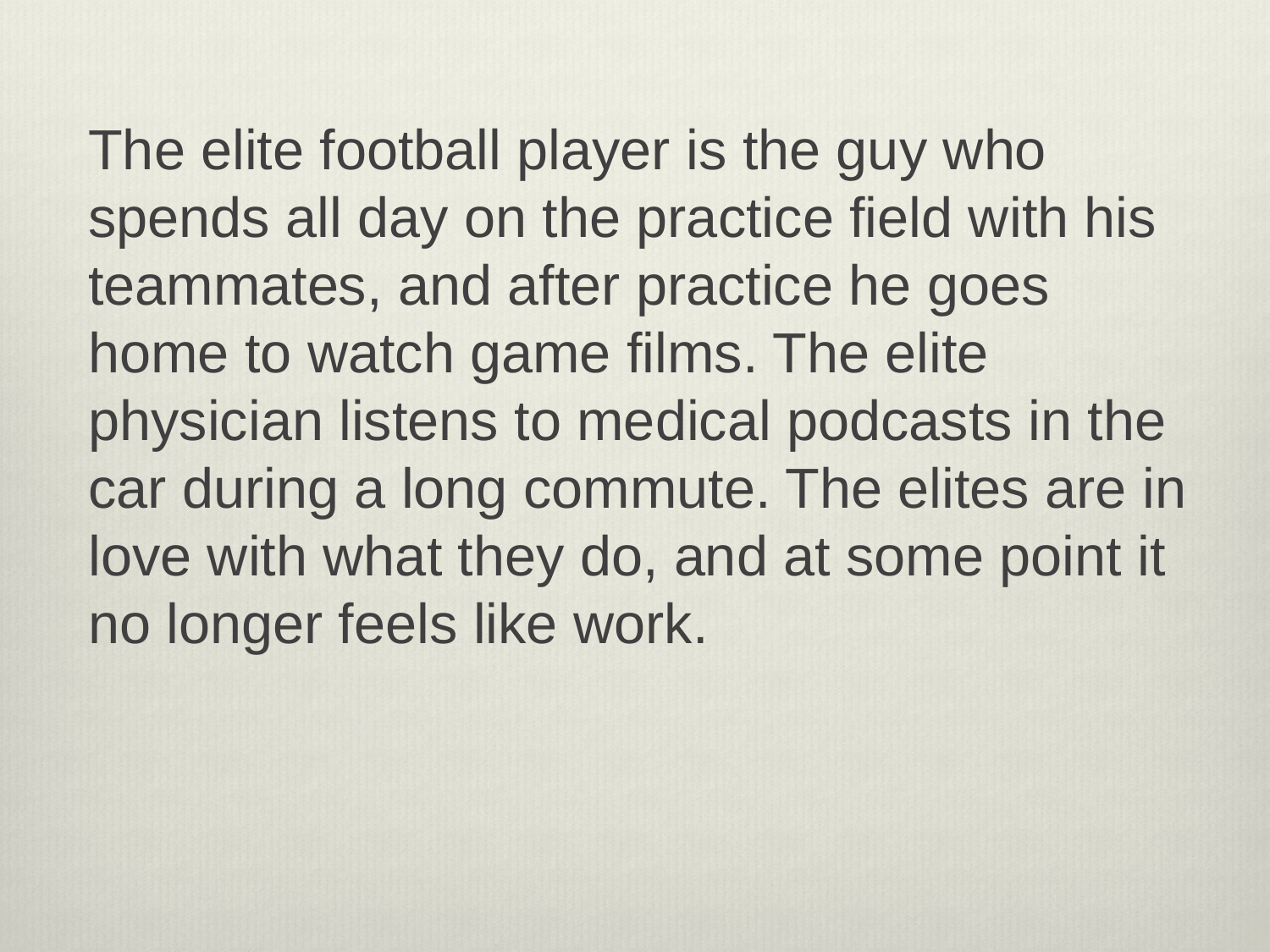

The elite football player is the guy who spends all day on the practice field with his teammates, and after practice he goes home to watch game films. The elite physician listens to medical podcasts in the car during a long commute. The elites are in love with what they do, and at some point it no longer feels like work.